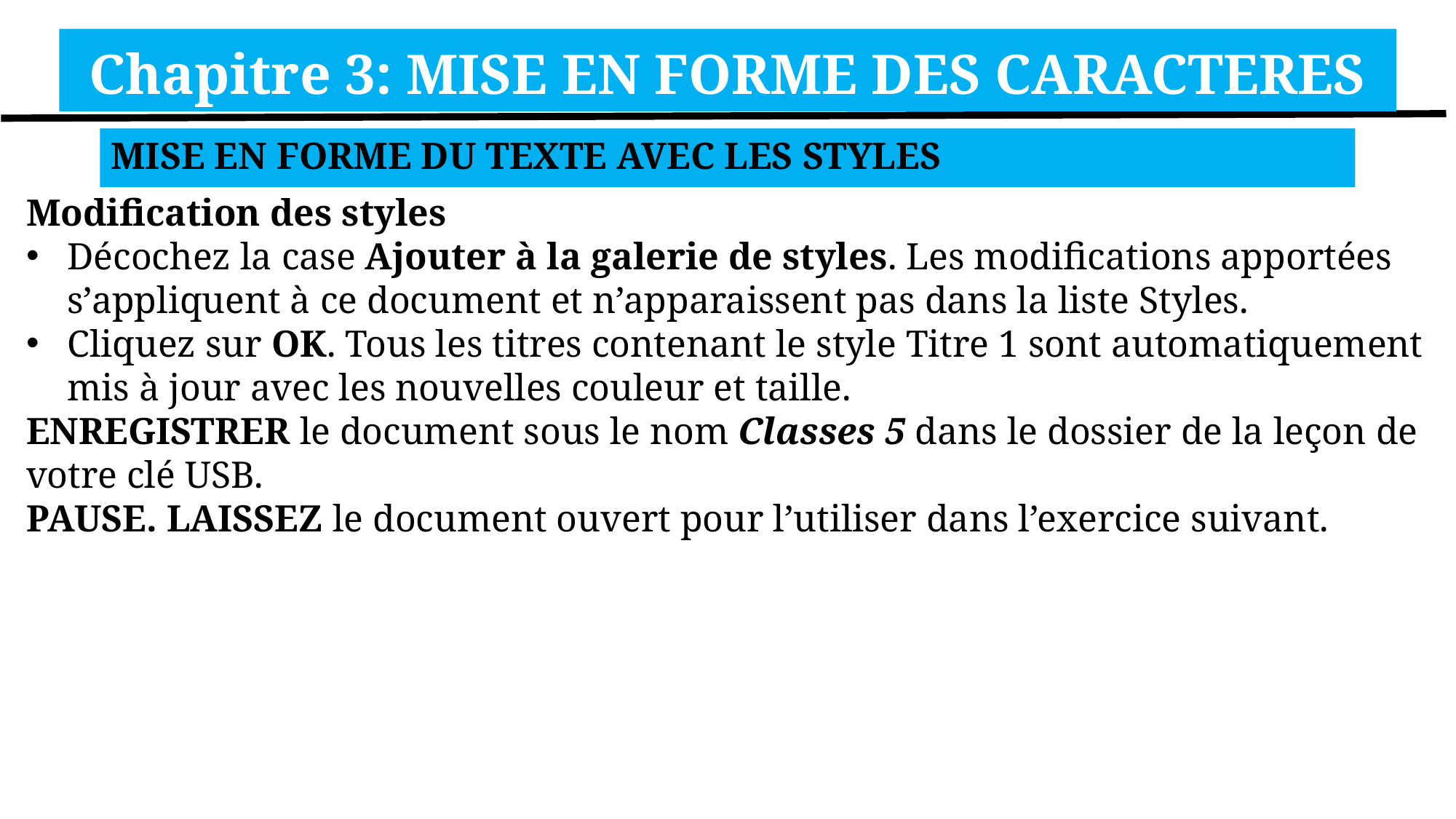

Chapitre 3: MISE EN FORME DES CARACTERES
MISE EN FORME DU TEXTE AVEC LES STYLES
Modification des styles
Décochez la case Ajouter à la galerie de styles. Les modifications apportées s’appliquent à ce document et n’apparaissent pas dans la liste Styles.
Cliquez sur OK. Tous les titres contenant le style Titre 1 sont automatiquement mis à jour avec les nouvelles couleur et taille.
ENREGISTRER le document sous le nom Classes 5 dans le dossier de la leçon de votre clé USB.
PAUSE. LAISSEZ le document ouvert pour l’utiliser dans l’exercice suivant.